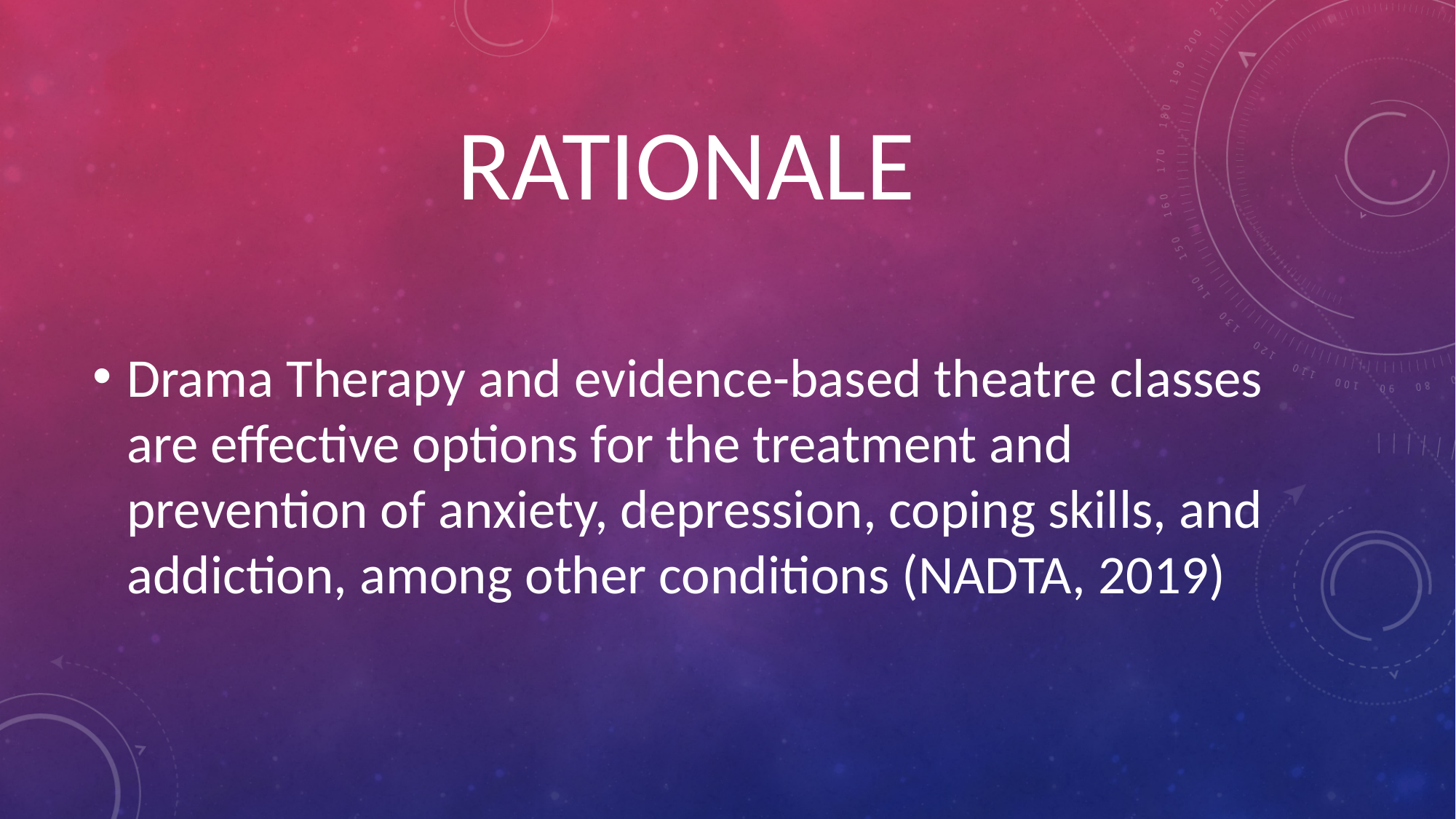

# rationale
Drama Therapy and evidence-based theatre classes are effective options for the treatment and prevention of anxiety, depression, coping skills, and addiction, among other conditions (NADTA, 2019)